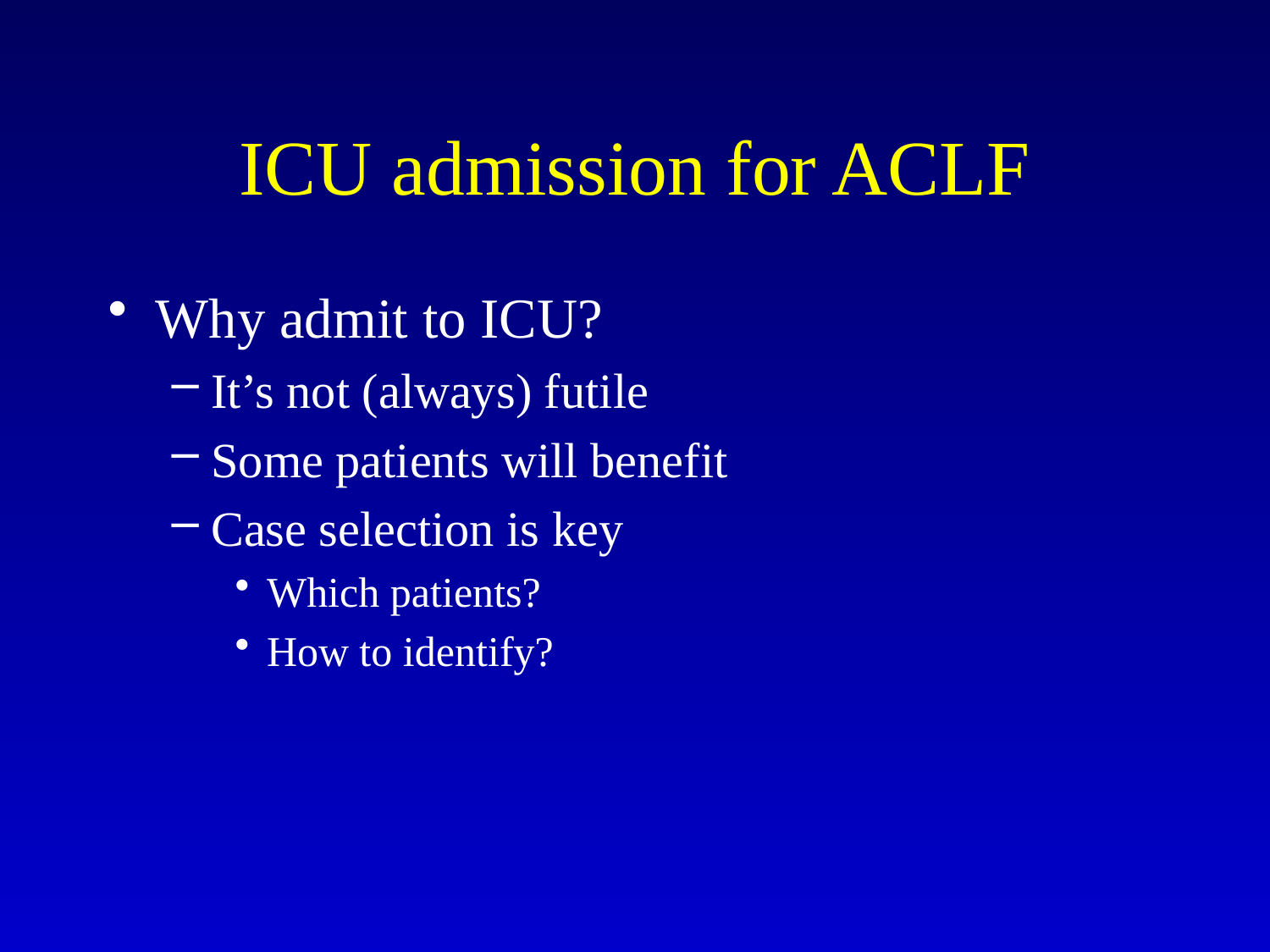

# ICU admission for ACLF
Why admit to ICU?
It’s not (always) futile
Some patients will benefit
Case selection is key
Which patients?
How to identify?